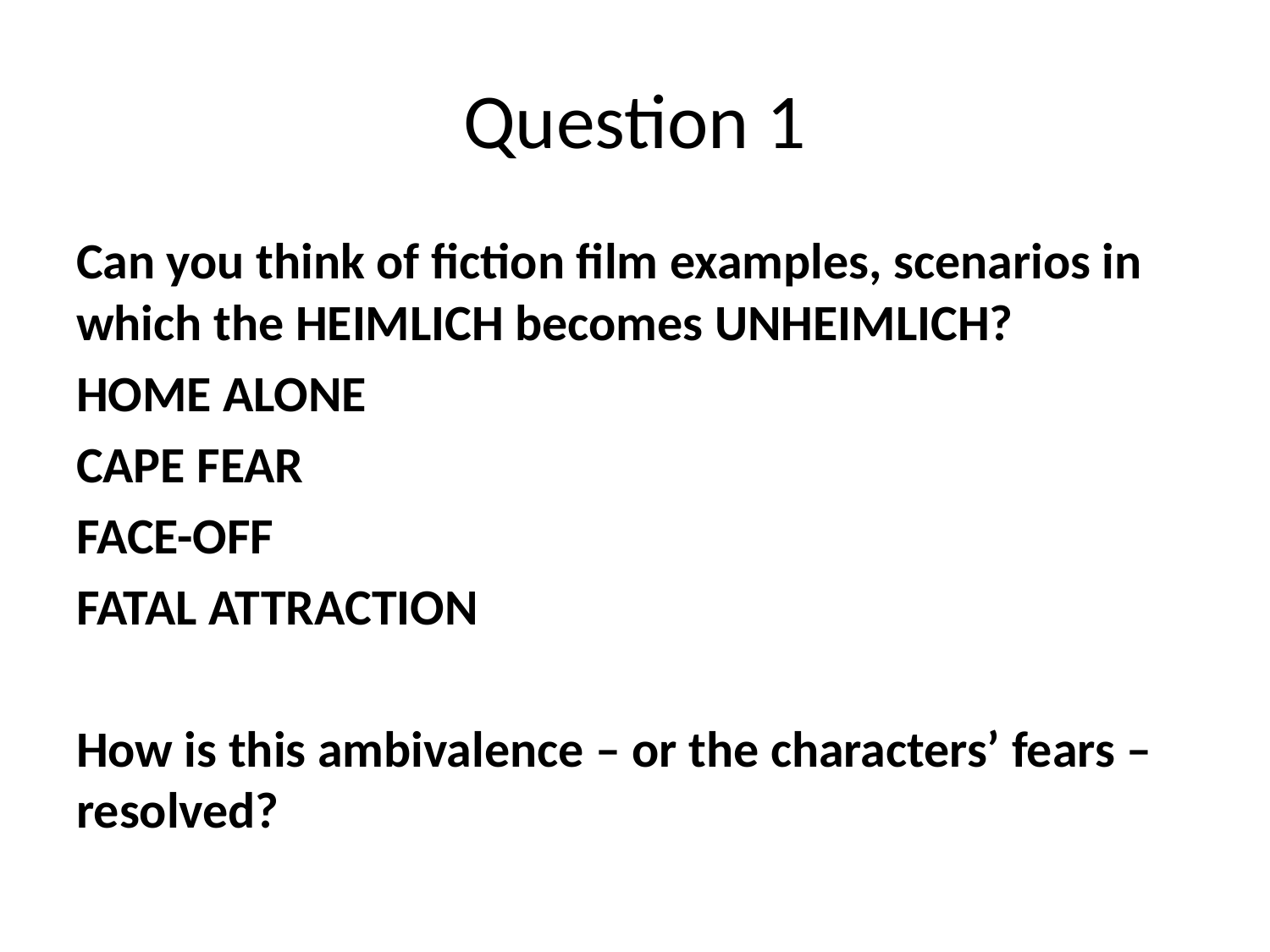

# Question 1
Can you think of fiction film examples, scenarios in which the HEIMLICH becomes UNHEIMLICH?
HOME ALONE
CAPE FEAR
FACE-OFF
FATAL ATTRACTION

How is this ambivalence – or the characters’ fears – resolved?